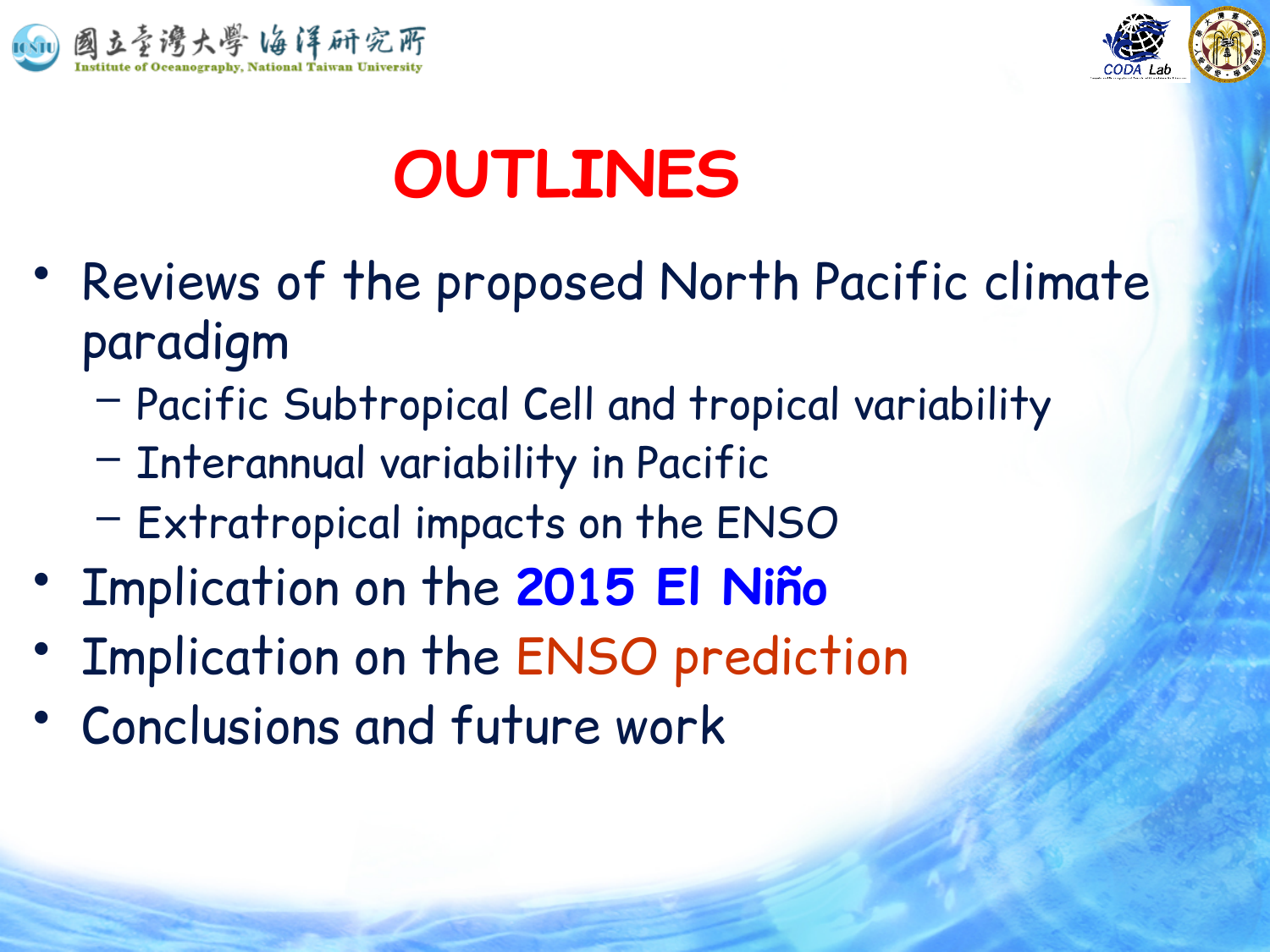

OUTLINES
Reviews of the proposed North Pacific climate paradigm
Pacific Subtropical Cell and tropical variability
Interannual variability in Pacific
Extratropical impacts on the ENSO
Implication on the 2015 El Niño
Implication on the ENSO prediction
Conclusions and future work